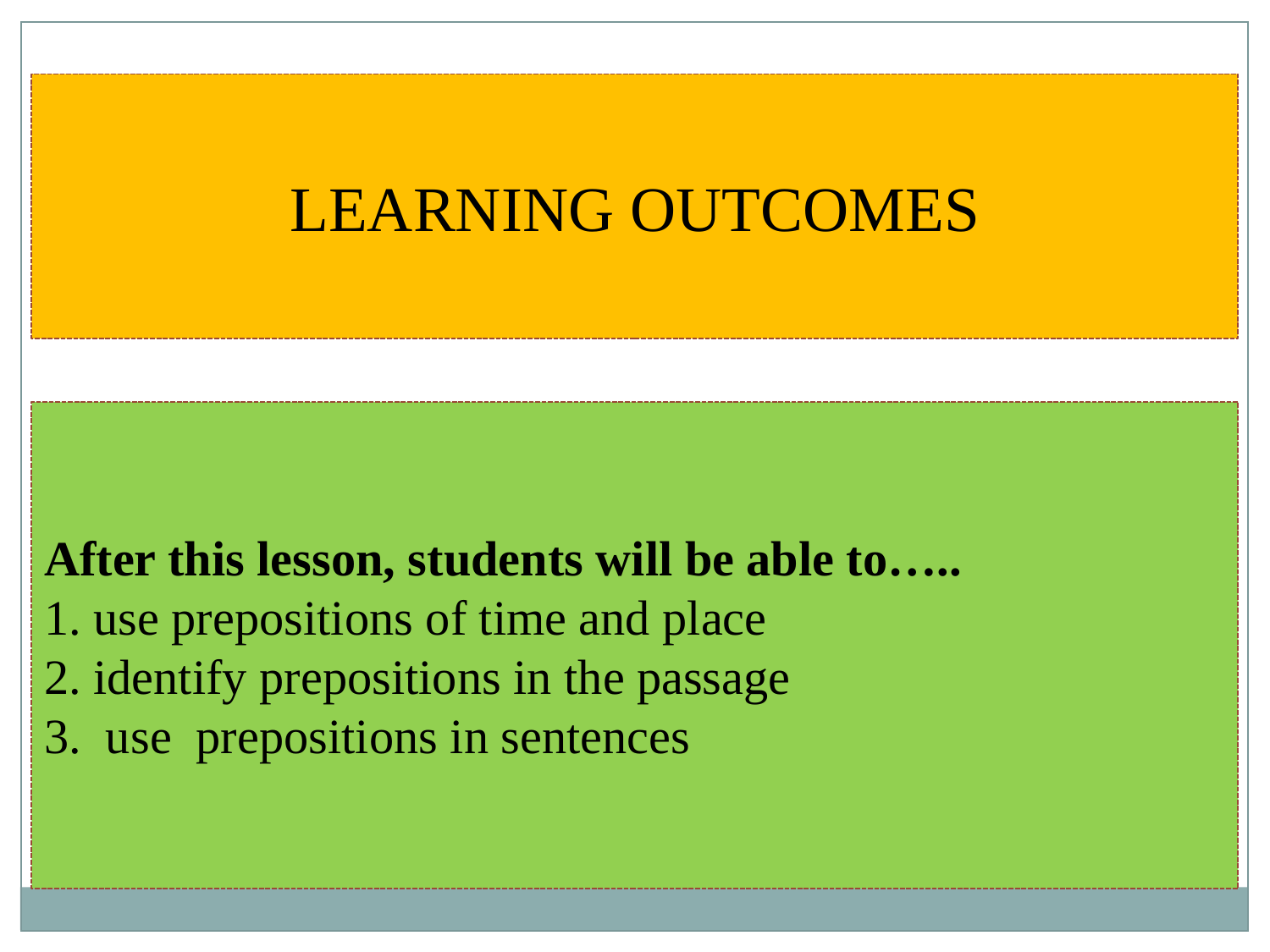

LEARNING OUTCOMES
After this lesson, students will be able to…..
1. use prepositions of time and place
2. identify prepositions in the passage
3.  use  prepositions in sentences